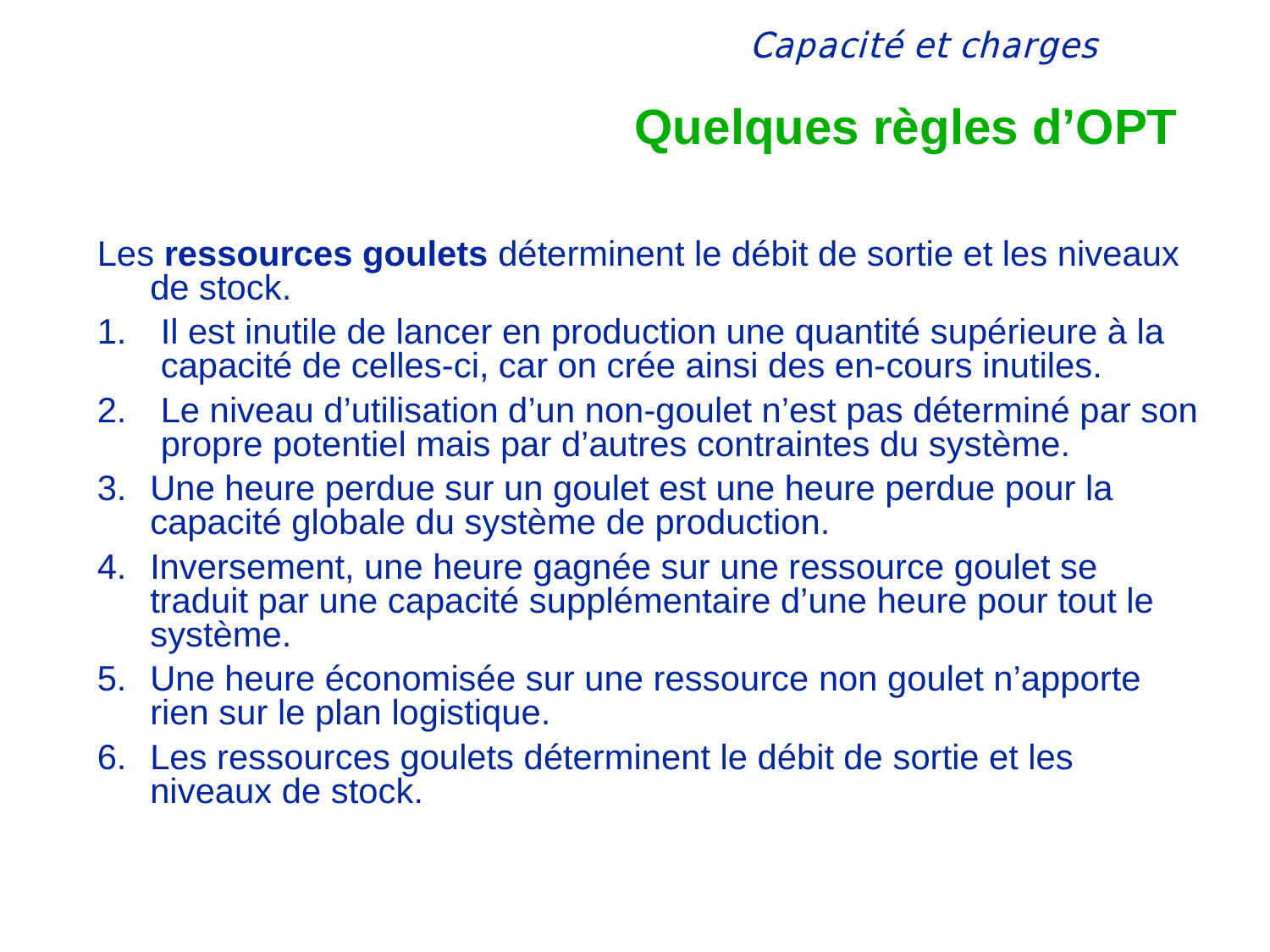

# Quelques règles d’OPT
Les ressources goulets déterminent le débit de sortie et les niveaux de stock.
Il est inutile de lancer en production une quantité supérieure à la capacité de celles-ci, car on crée ainsi des en-cours inutiles.
Le niveau d’utilisation d’un non-goulet n’est pas déterminé par son propre potentiel mais par d’autres contraintes du système.
Une heure perdue sur un goulet est une heure perdue pour la capacité globale du système de production.
Inversement, une heure gagnée sur une ressource goulet se traduit par une capacité supplémentaire d’une heure pour tout le système.
Une heure économisée sur une ressource non goulet n’apporte rien sur le plan logistique.
Les ressources goulets déterminent le débit de sortie et les niveaux de stock.